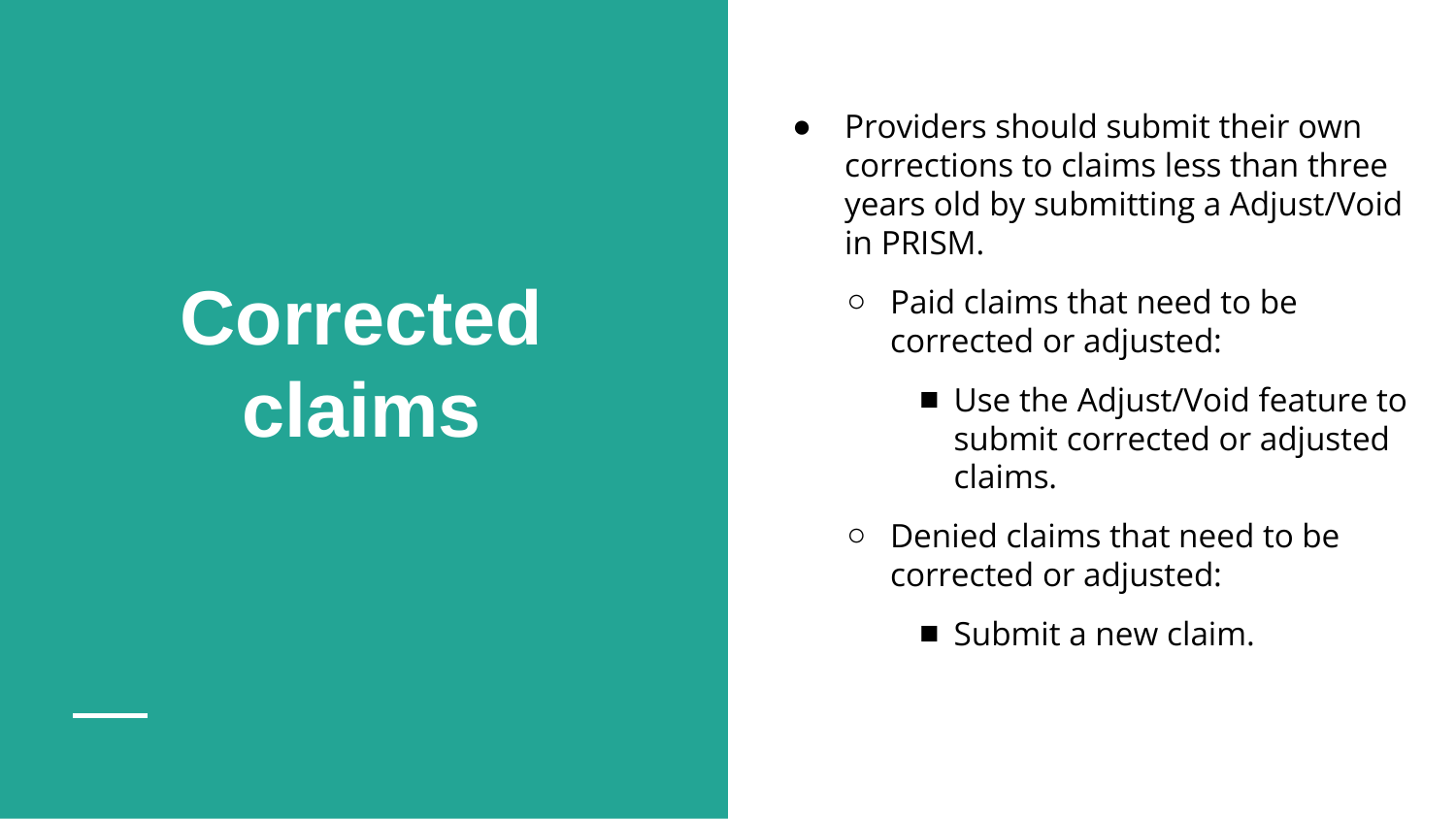

Providers should submit their own corrections to claims less than three years old by submitting a Adjust/Void in PRISM.
Paid claims that need to be corrected or adjusted:
Use the Adjust/Void feature to submit corrected or adjusted claims.
Denied claims that need to be corrected or adjusted:
Submit a new claim.

# Corrected claims